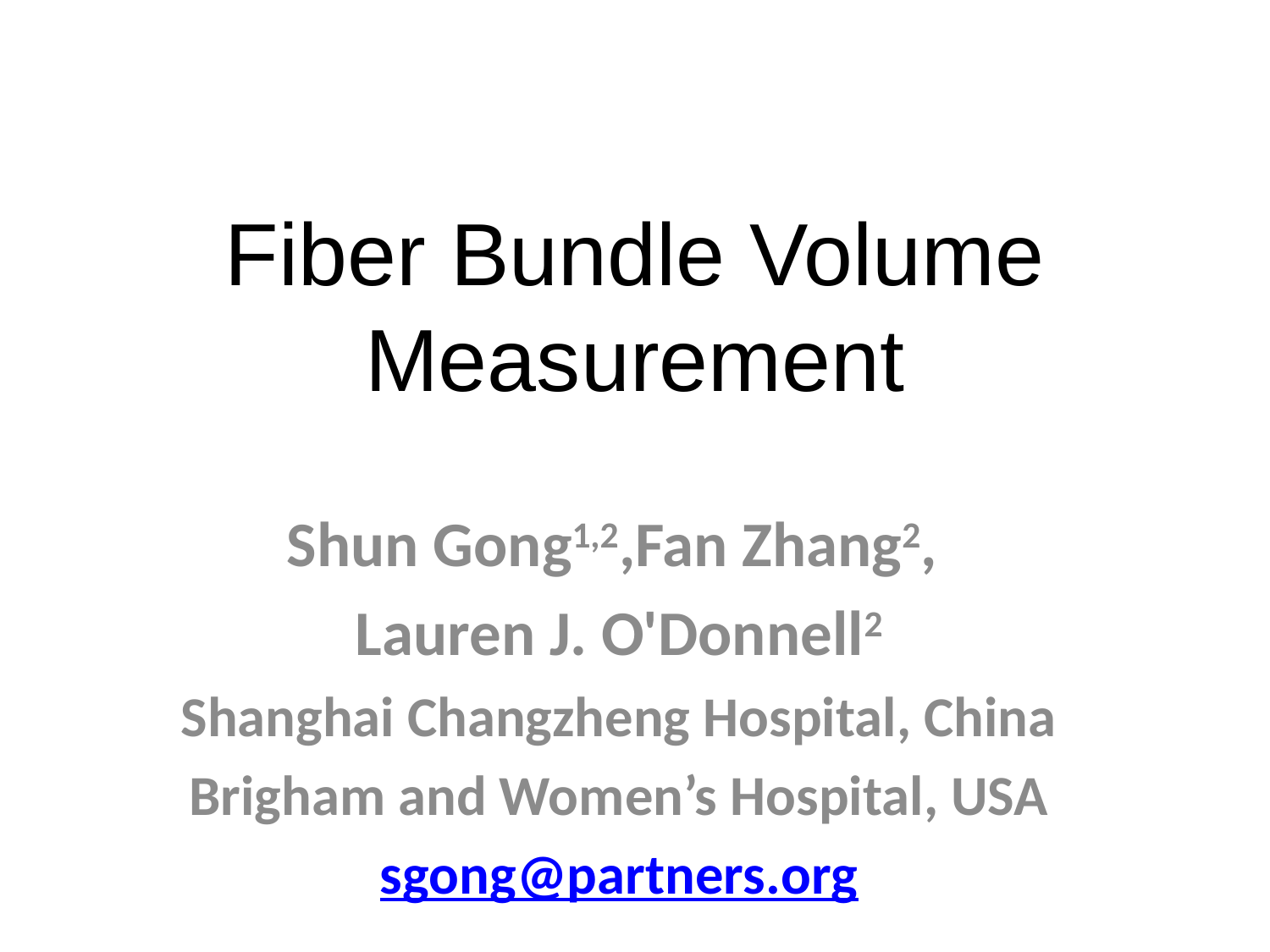

# Fiber Bundle Volume Measurement
Shun Gong1,2,Fan Zhang2,
Lauren J. O'Donnell2
Shanghai Changzheng Hospital, China
Brigham and Women’s Hospital, USA
sgong@partners.org